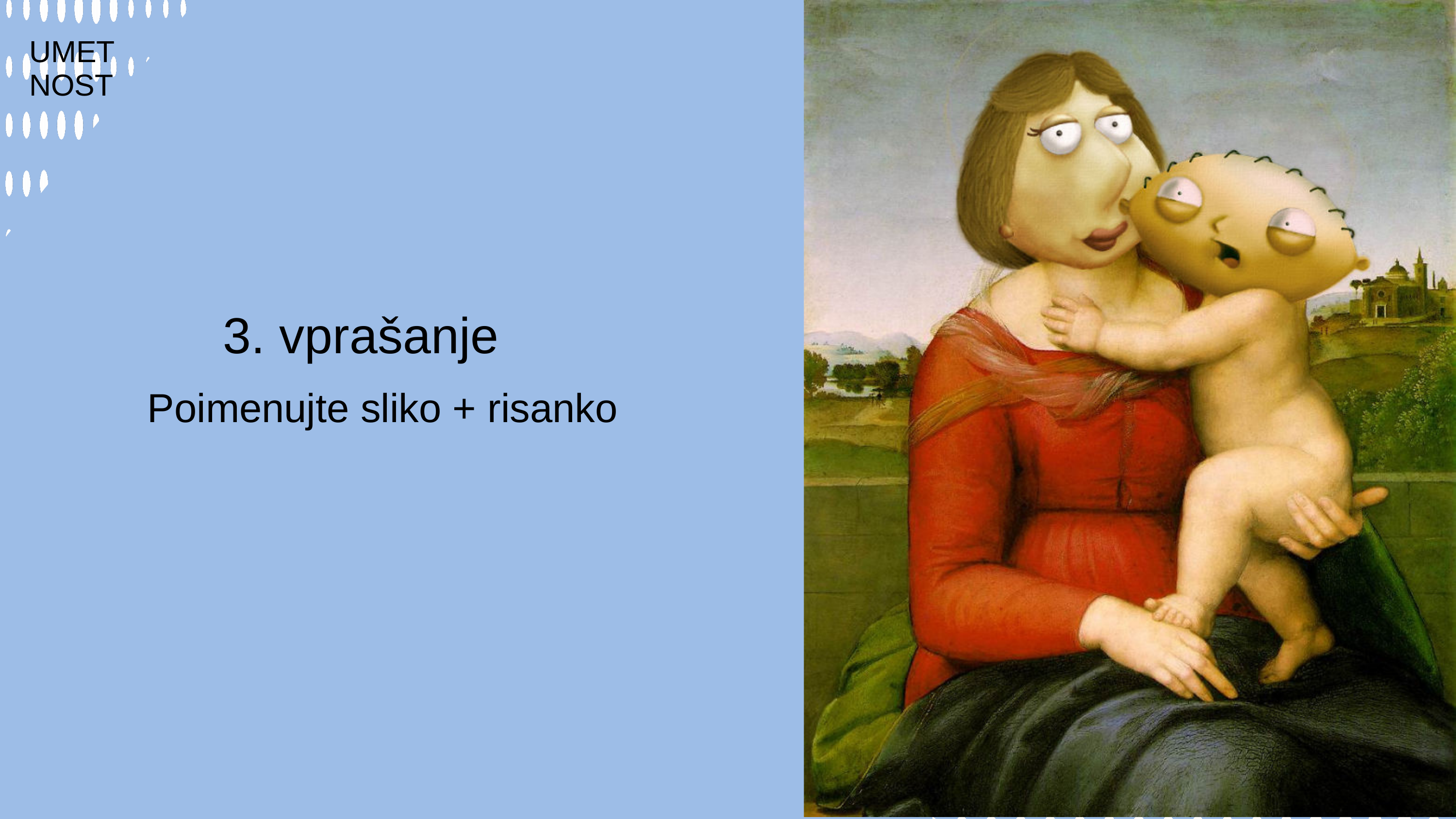

UMETNOST

3. vprašanje
Poimenujte sliko + risanko